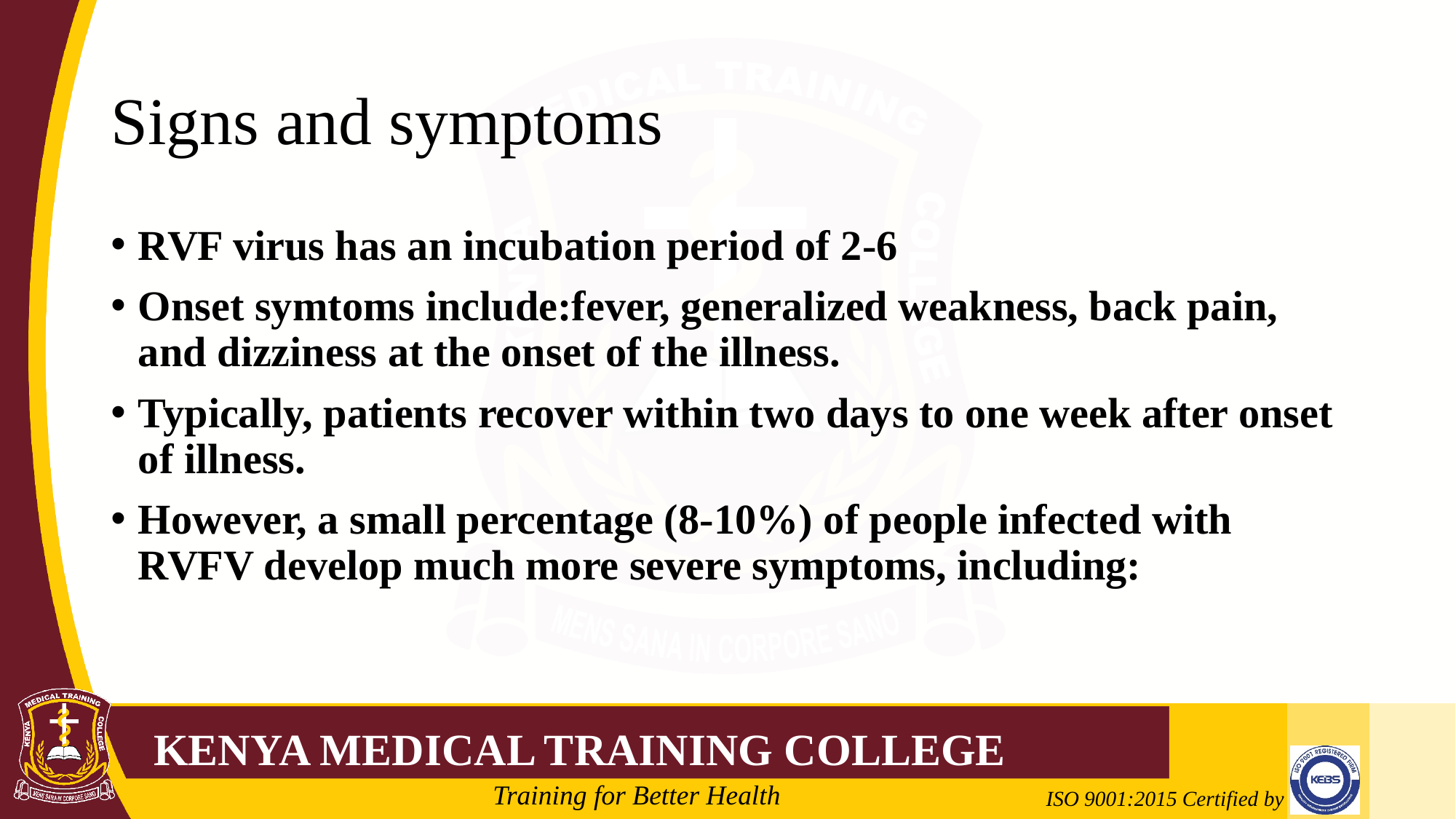

# Signs and symptoms
RVF virus has an incubation period of 2-6
Onset symtoms include:fever, generalized weakness, back pain, and dizziness at the onset of the illness.
Typically, patients recover within two days to one week after onset of illness.
However, a small percentage (8-10%) of people infected with RVFV develop much more severe symptoms, including: